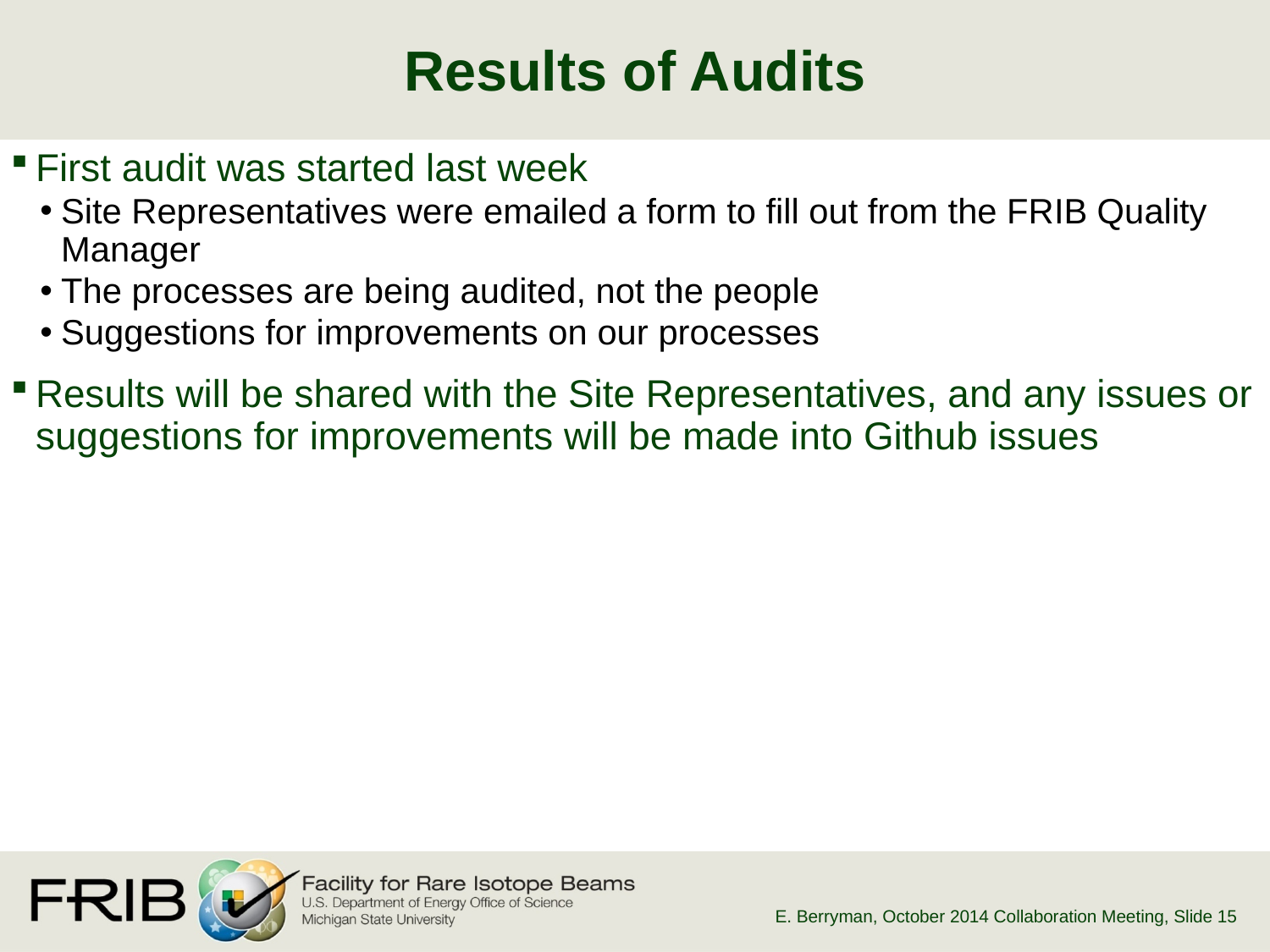

# Results of Audits
First audit was started last week
Site Representatives were emailed a form to fill out from the FRIB Quality Manager
The processes are being audited, not the people
Suggestions for improvements on our processes
Results will be shared with the Site Representatives, and any issues or suggestions for improvements will be made into Github issues

E. Berryman, October 2014 Collaboration Meeting
, Slide 15